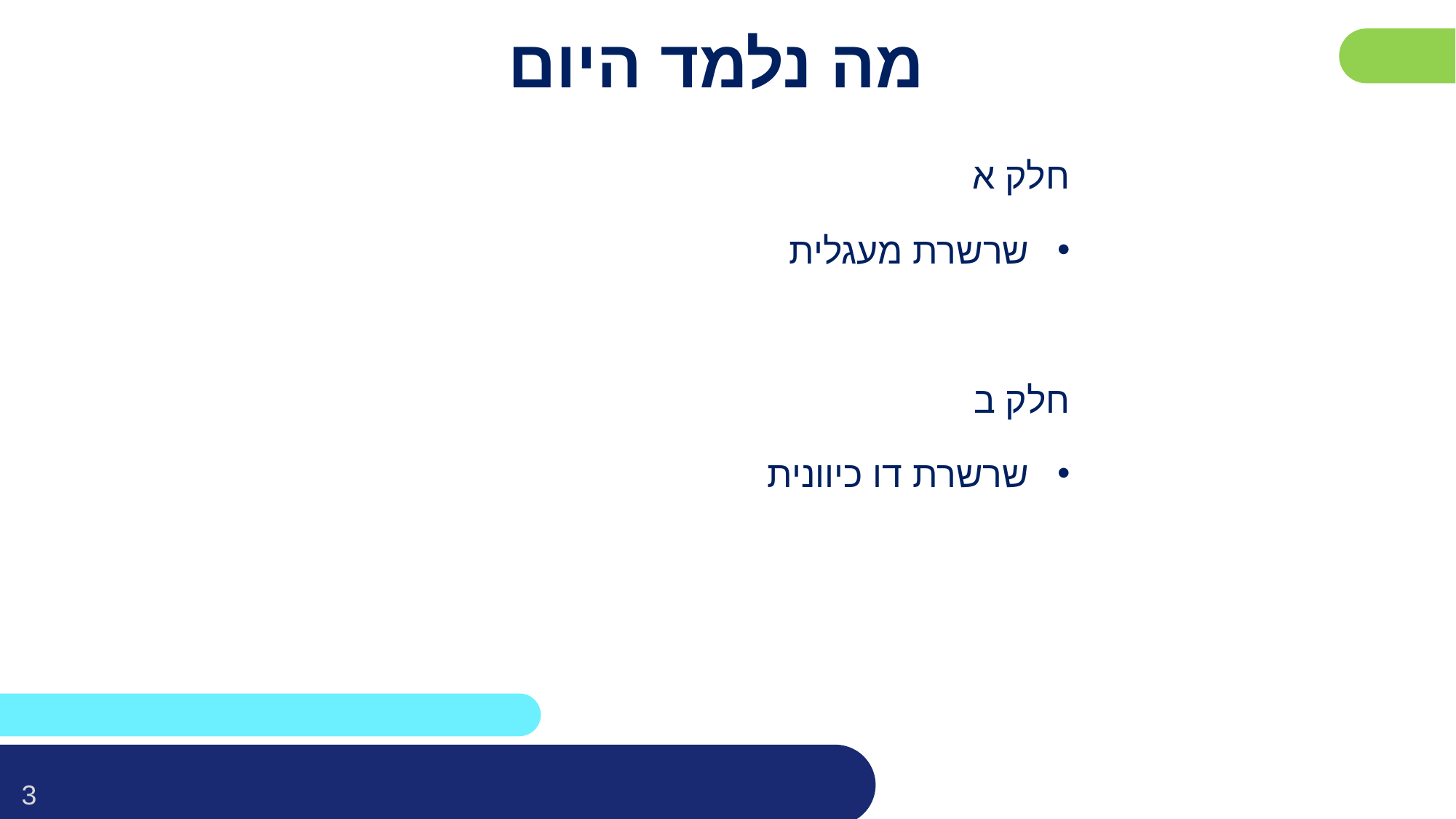

פרטו בשקופית זו את נושאי הלימוד של השיעור
# מה נלמד היום
חלק א
שרשרת מעגלית

חלק ב
שרשרת דו כיוונית